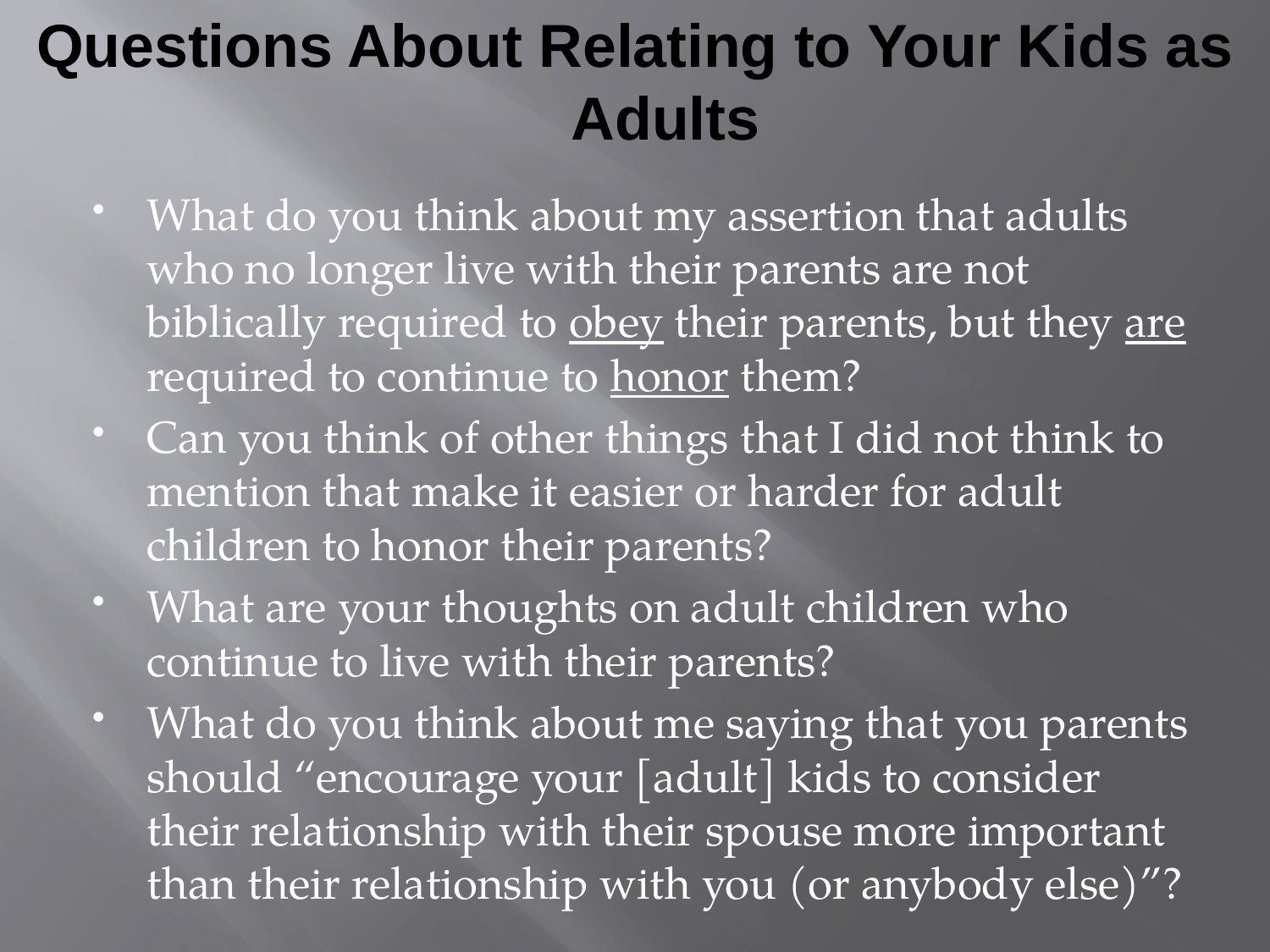

# Questions About Relating to Your Kids as Adults
What do you think about my assertion that adults who no longer live with their parents are not biblically required to obey their parents, but they are required to continue to honor them?
Can you think of other things that I did not think to mention that make it easier or harder for adult children to honor their parents?
What are your thoughts on adult children who continue to live with their parents?
What do you think about me saying that you parents should “encourage your [adult] kids to consider their relationship with their spouse more important than their relationship with you (or anybody else)”?